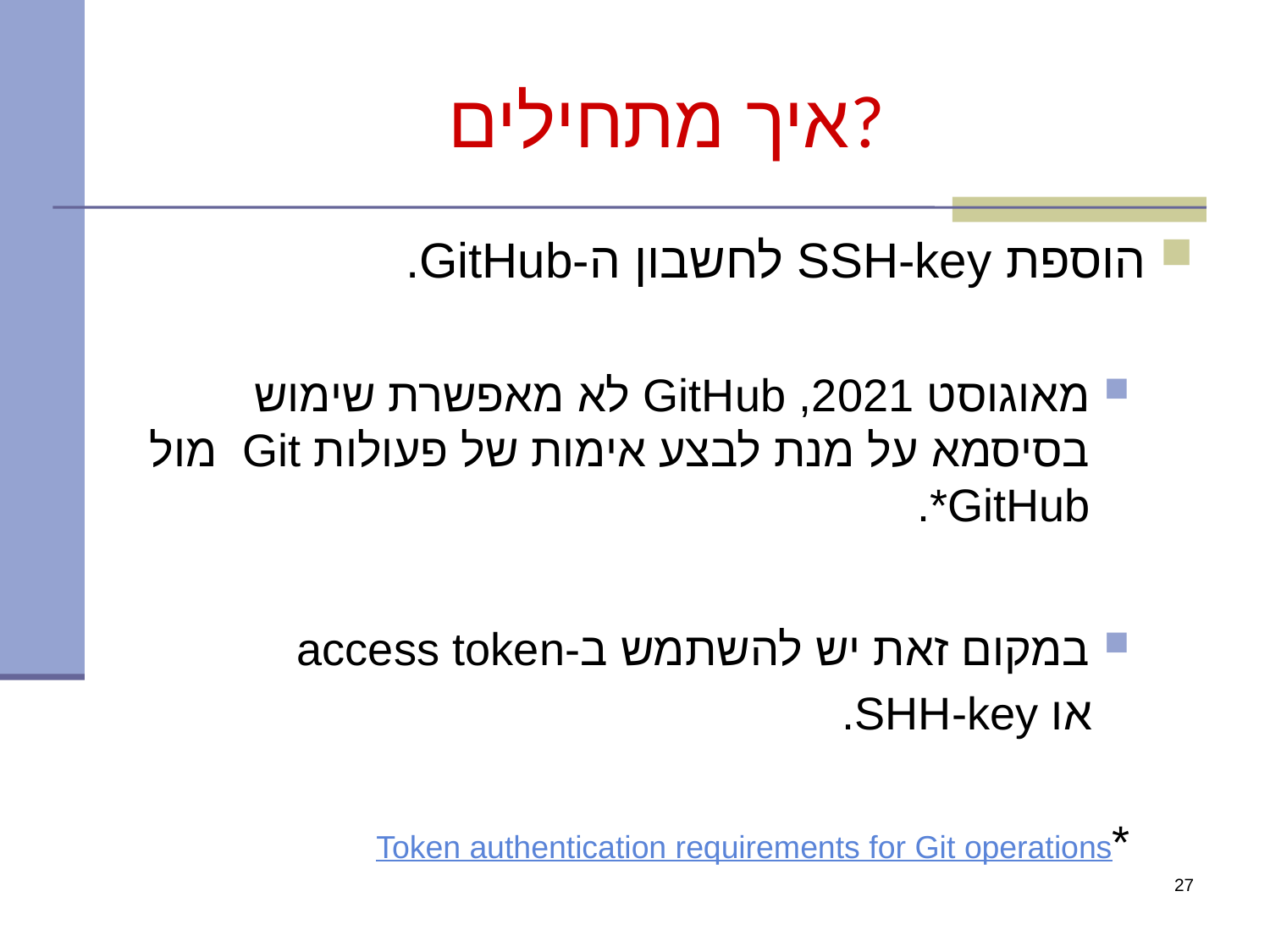

# איך מתחילים?
הוספת SSH-key לחשבון ה-GitHub.

מאוגוסט 2021, GitHub לא מאפשרת שימוש בסיסמא על מנת לבצע אימות של פעולות Git  מול GitHub*.

במקום זאת יש להשתמש ב-access token
   או SHH-key.

*Token authentication requirements for Git operations

27